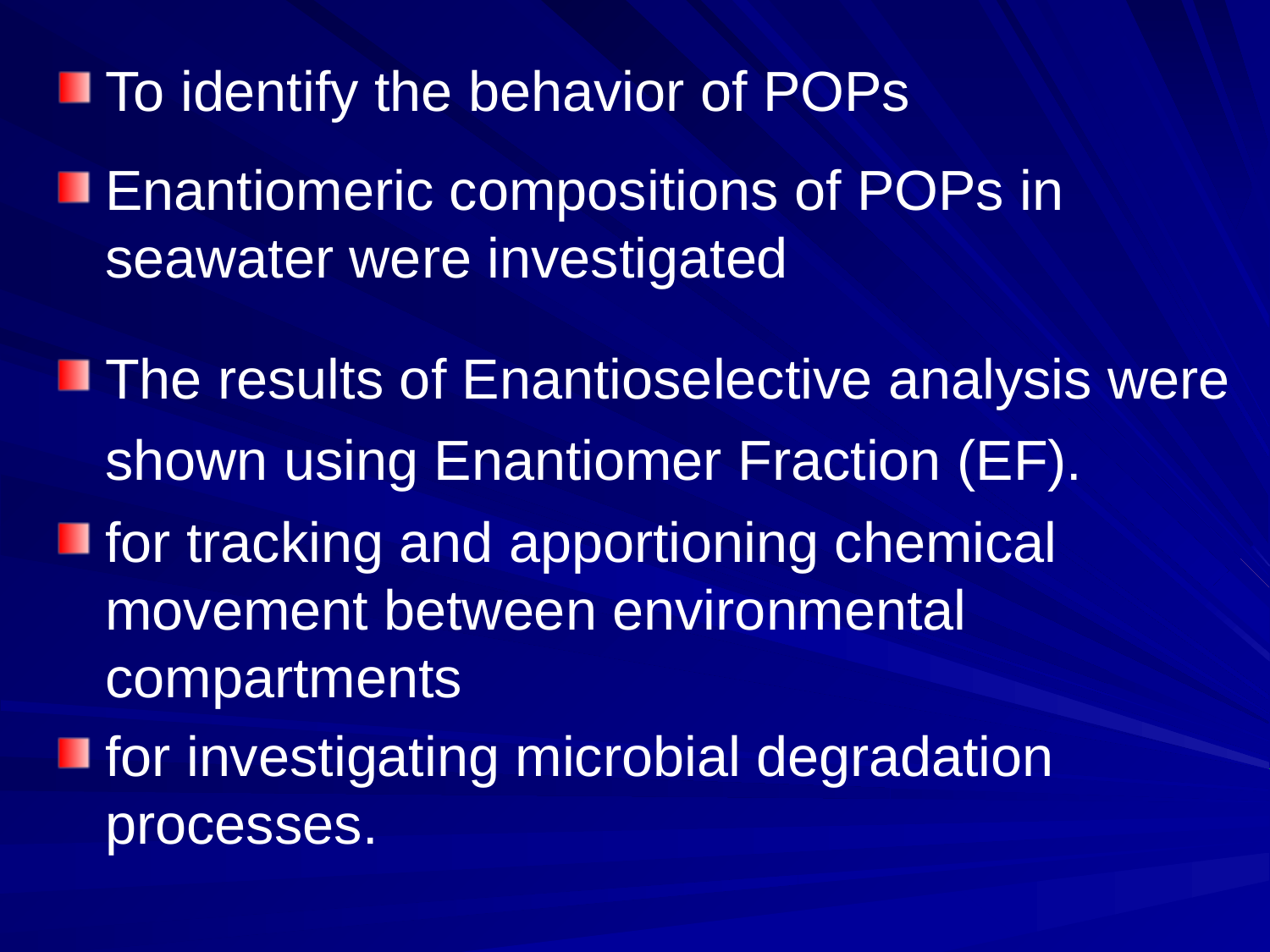

To identify the behavior of POPs
Enantiomeric compositions of POPs in seawater were investigated
The results of Enantioselective analysis were shown using Enantiomer Fraction (EF).
for tracking and apportioning chemical movement between environmental compartments
for investigating microbial degradation processes.